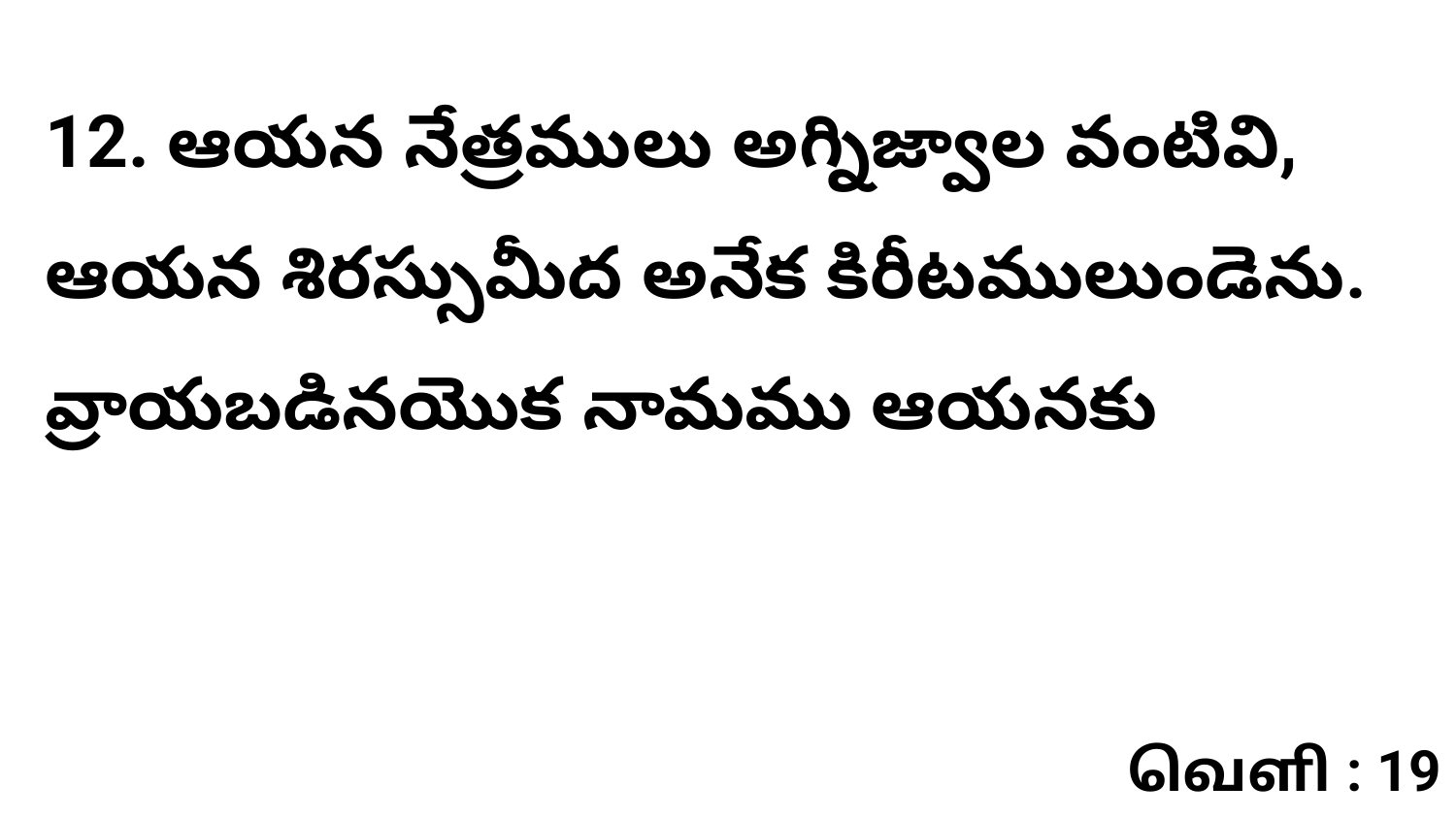

12. ఆయన నేత్రములు అగ్నిజ్వాల వంటివి, ఆయన శిరస్సుమీద అనేక కిరీటములుండెను. వ్రాయబడినయొక నామము ఆయనకు
வெளி : 19